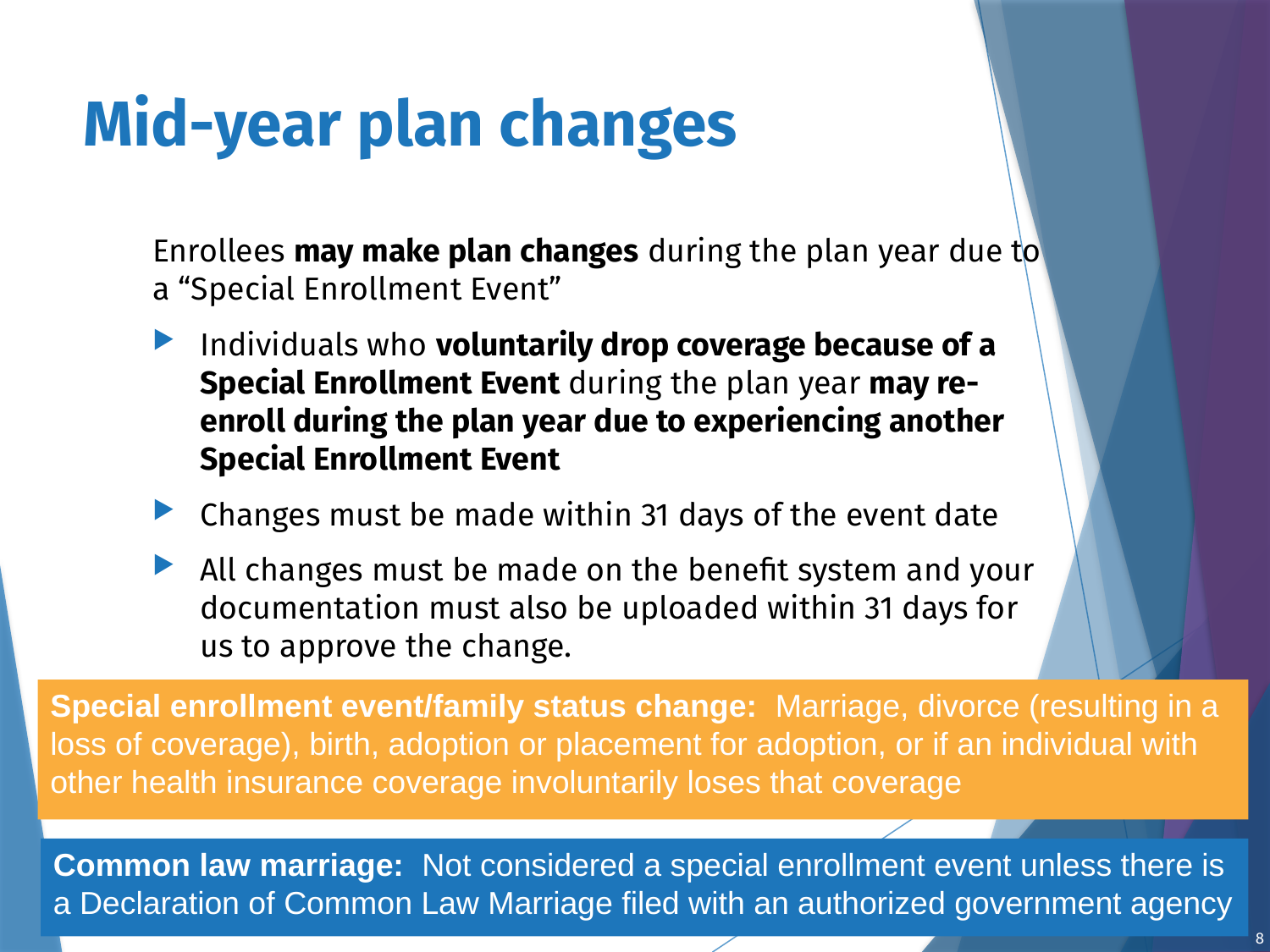

# Mid-year plan changes

Enrollees may make plan changes during the plan year due to a “Special Enrollment Event”
Individuals who voluntarily drop coverage because of a Special Enrollment Event during the plan year may re-enroll during the plan year due to experiencing another Special Enrollment Event
Changes must be made within 31 days of the event date
All changes must be made on the benefit system and your documentation must also be uploaded within 31 days for us to approve the change.
Special enrollment event/family status change:  Marriage, divorce (resulting in a loss of coverage), birth, adoption or placement for adoption, or if an individual with other health insurance coverage involuntarily loses that coverage
Common law marriage:  Not considered a special enrollment event unless there is a Declaration of Common Law Marriage filed with an authorized government agency
8